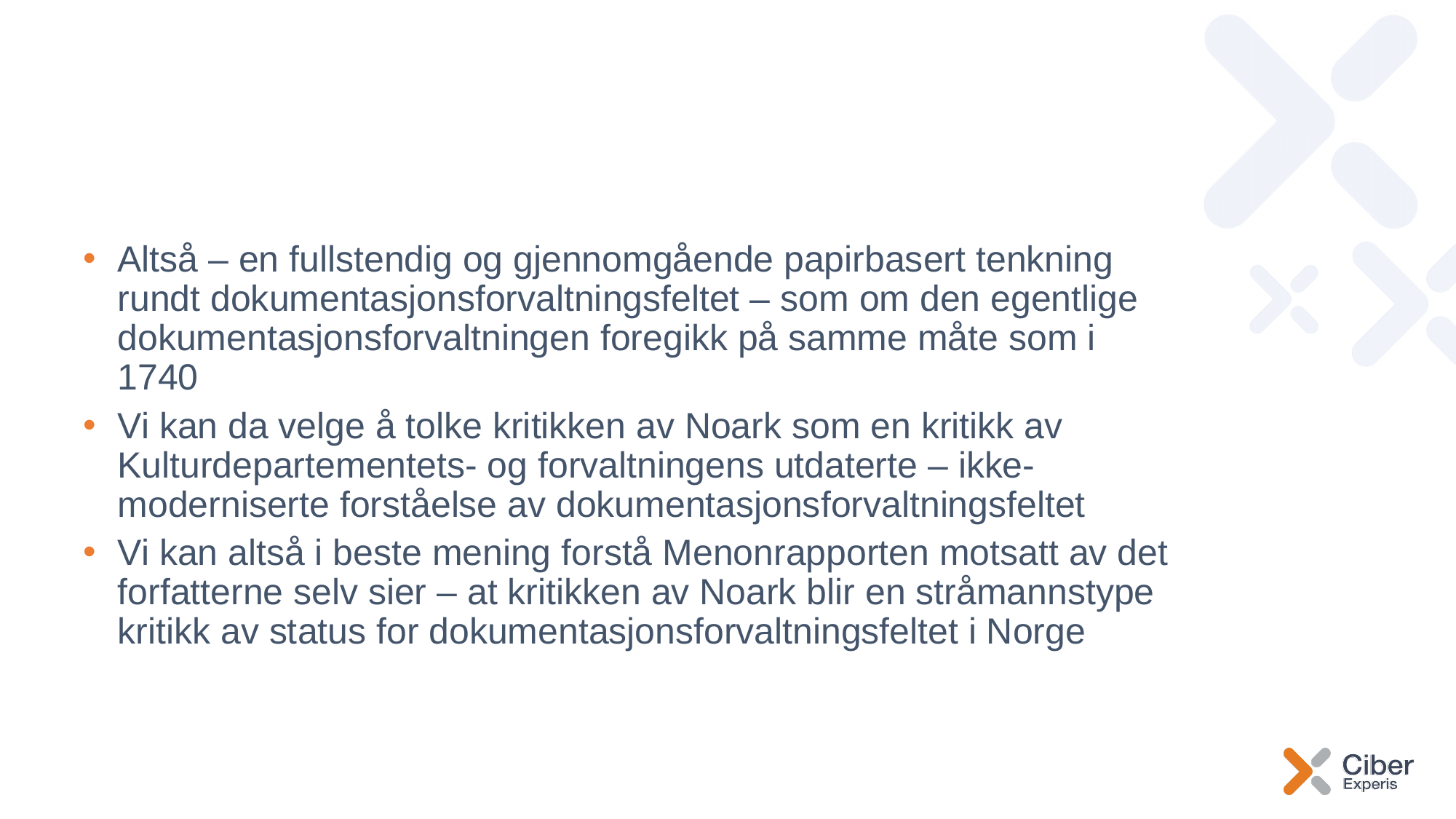

#
Altså – en fullstendig og gjennomgående papirbasert tenkning rundt dokumentasjonsforvaltningsfeltet – som om den egentlige dokumentasjonsforvaltningen foregikk på samme måte som i 1740
Vi kan da velge å tolke kritikken av Noark som en kritikk av Kulturdepartementets- og forvaltningens utdaterte – ikke-moderniserte forståelse av dokumentasjonsforvaltningsfeltet
Vi kan altså i beste mening forstå Menonrapporten motsatt av det forfatterne selv sier – at kritikken av Noark blir en stråmannstype kritikk av status for dokumentasjonsforvaltningsfeltet i Norge